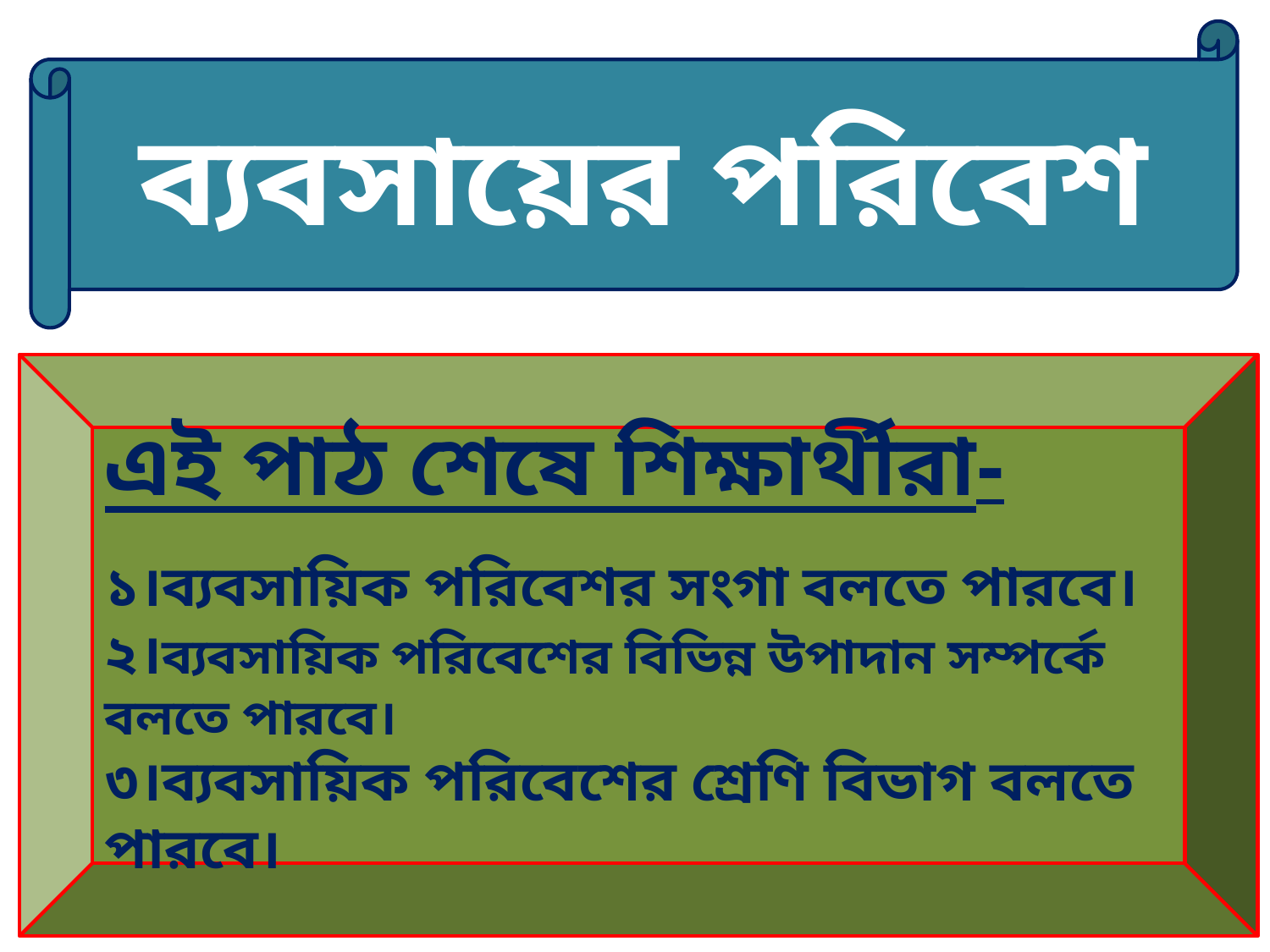

ব্যবসায়ের পরিবেশ
এই পাঠ শেষে শিক্ষার্থীরা-

১।ব্যবসায়িক পরিবেশর সংগা বলতে পারবে।
২।ব্যবসায়িক পরিবেশের বিভিন্ন উপাদান সম্পর্কে বলতে পারবে।
৩।ব্যবসায়িক পরিবেশের শ্রেণি বিভাগ বলতে পারবে।